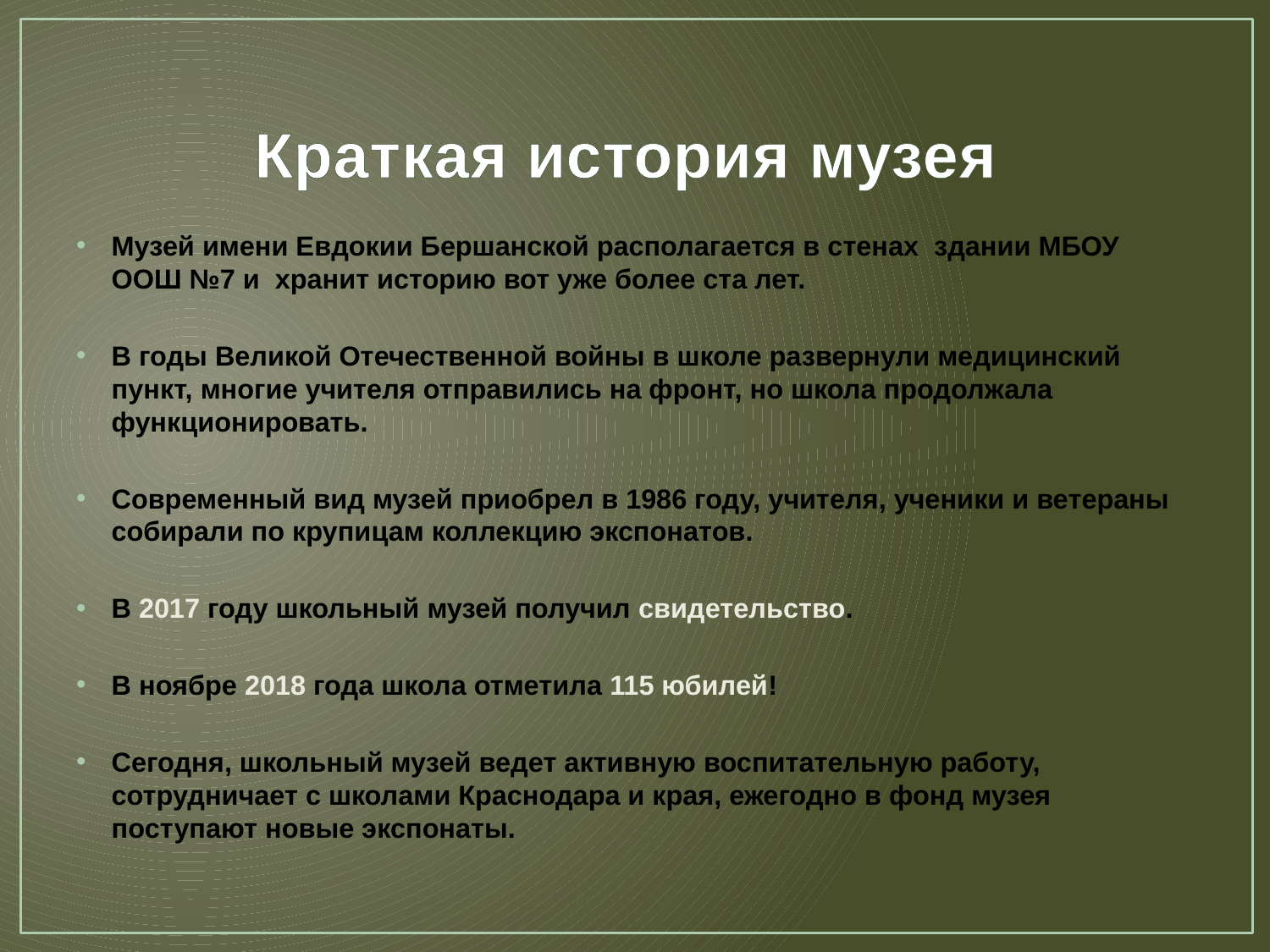

# Краткая история музея
Музей имени Евдокии Бершанской располагается в стенах  здании МБОУ ООШ №7 и  хранит историю вот уже более ста лет.

В годы Великой Отечественной войны в школе развернули медицинский пункт, многие учителя отправились на фронт, но школа продолжала функционировать.

Современный вид музей приобрел в 1986 году, учителя, ученики и ветераны собирали по крупицам коллекцию экспонатов.

В 2017 году школьный музей получил свидетельство.

В ноябре 2018 года школа отметила 115 юбилей!

Сегодня, школьный музей ведет активную воспитательную работу, сотрудничает с школами Краснодара и края, ежегодно в фонд музея поступают новые экспонаты.